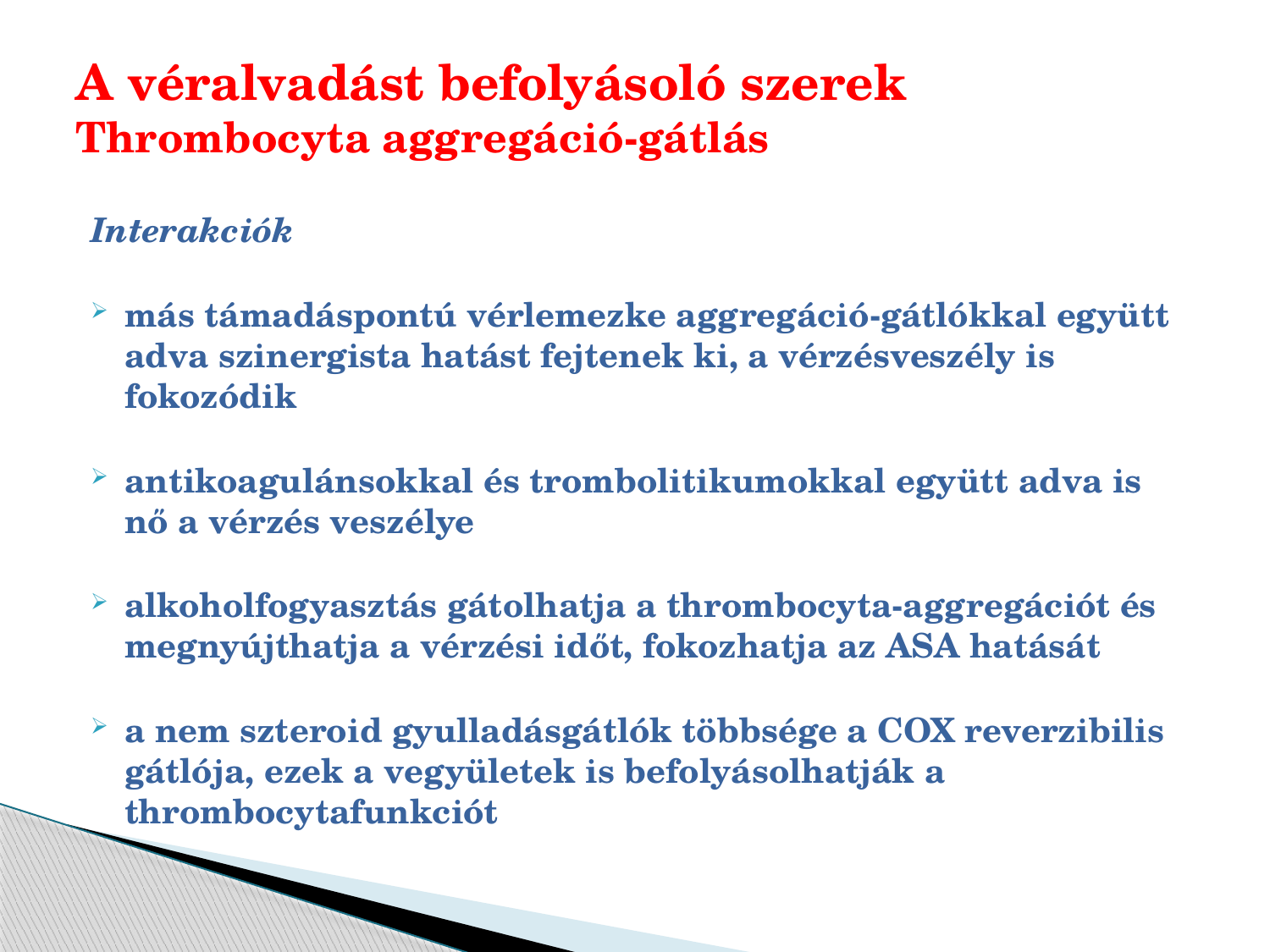

# A véralvadást befolyásoló szerek Thrombocyta aggregáció-gátlás

Interakciók

más támadáspontú vérlemezke aggregáció-gátlókkal együtt adva szinergista hatást fejtenek ki, a vérzésveszély is fokozódik

antikoagulánsokkal és trombolitikumokkal együtt adva is nő a vérzés veszélye

alkoholfogyasztás gátolhatja a thrombocyta-aggregációt és megnyújthatja a vérzési időt, fokozhatja az ASA hatását

a nem szteroid gyulladásgátlók többsége a COX reverzibilis gátlója, ezek a vegyületek is befolyásolhatják a thrombocytafunkciót